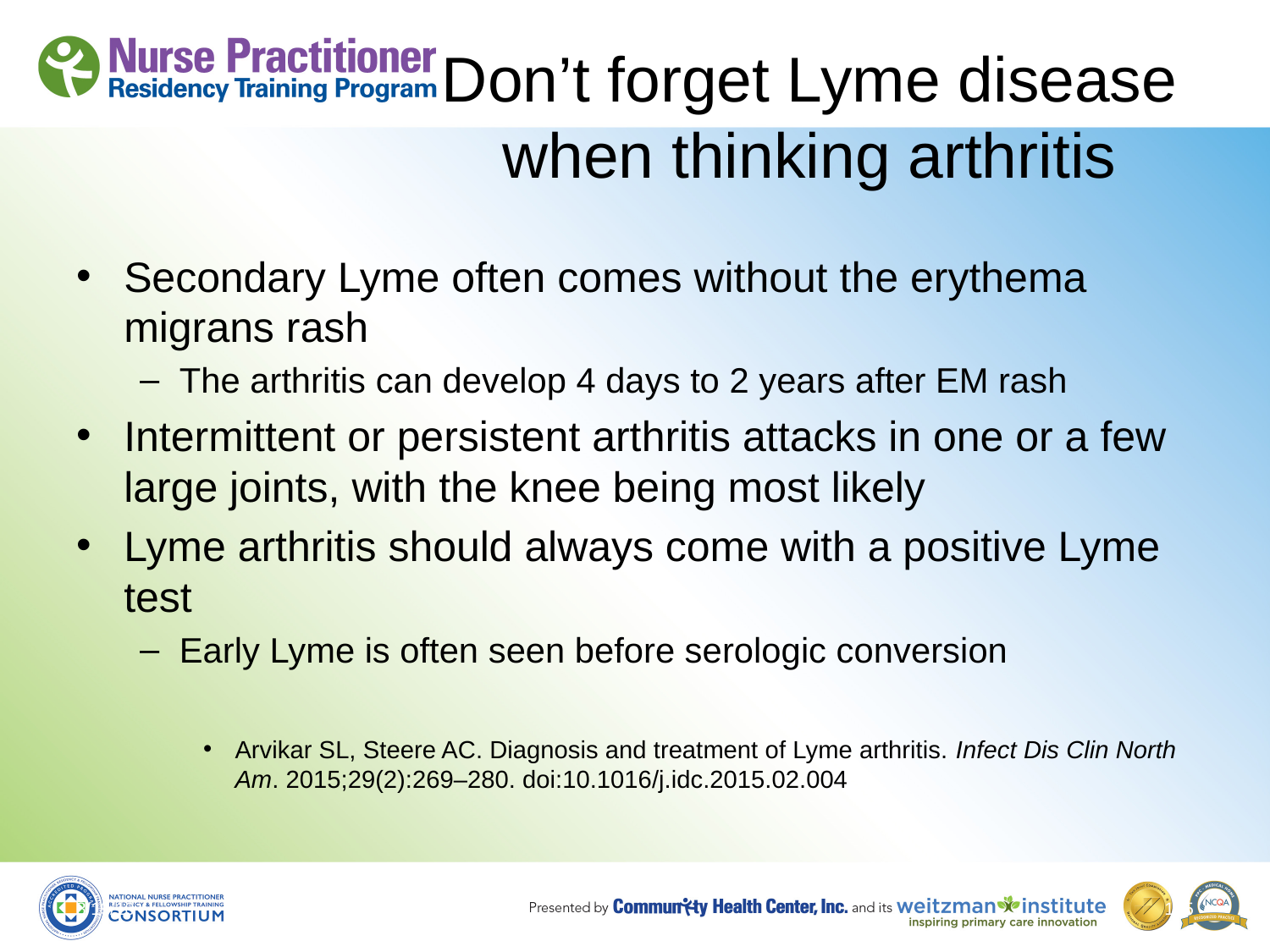

# Don’t forget Lyme disease when thinking arthritis
Secondary Lyme often comes without the erythema migrans rash
The arthritis can develop 4 days to 2 years after EM rash
Intermittent or persistent arthritis attacks in one or a few large joints, with the knee being most likely
Lyme arthritis should always come with a positive Lyme test
Early Lyme is often seen before serologic conversion

Arvikar SL, Steere AC. Diagnosis and treatment of Lyme arthritis. Infect Dis Clin North Am. 2015;29(2):269–280. doi:10.1016/j.idc.2015.02.004

8/19/10
145